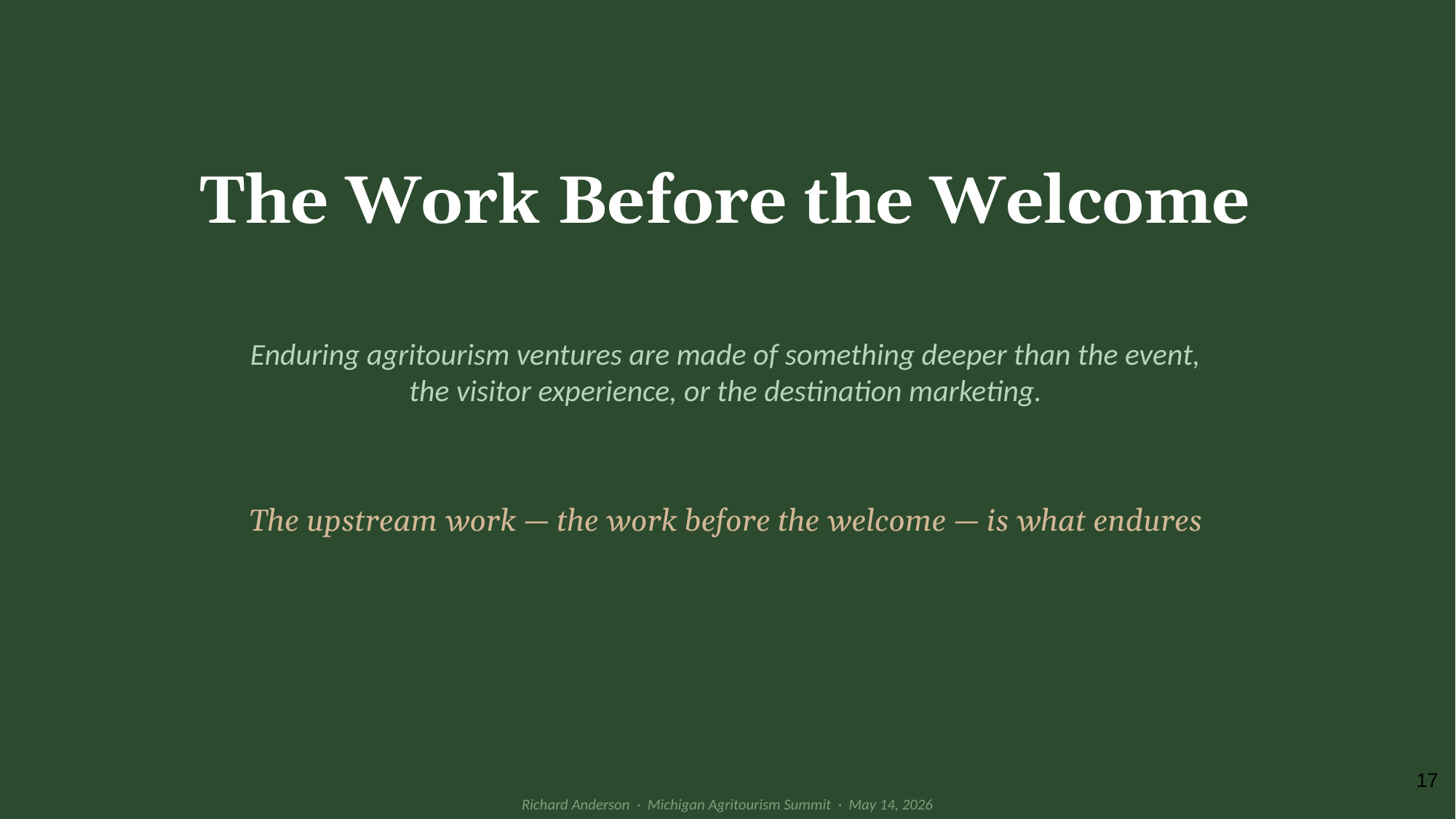

The Work Before the Welcome
Enduring agritourism ventures are made of something deeper than the event,
the visitor experience, or the destination marketing.
The upstream work — the work before the welcome — is what endures
17
Richard Anderson  ·  Michigan Agritourism Summit  ·  May 14, 2026